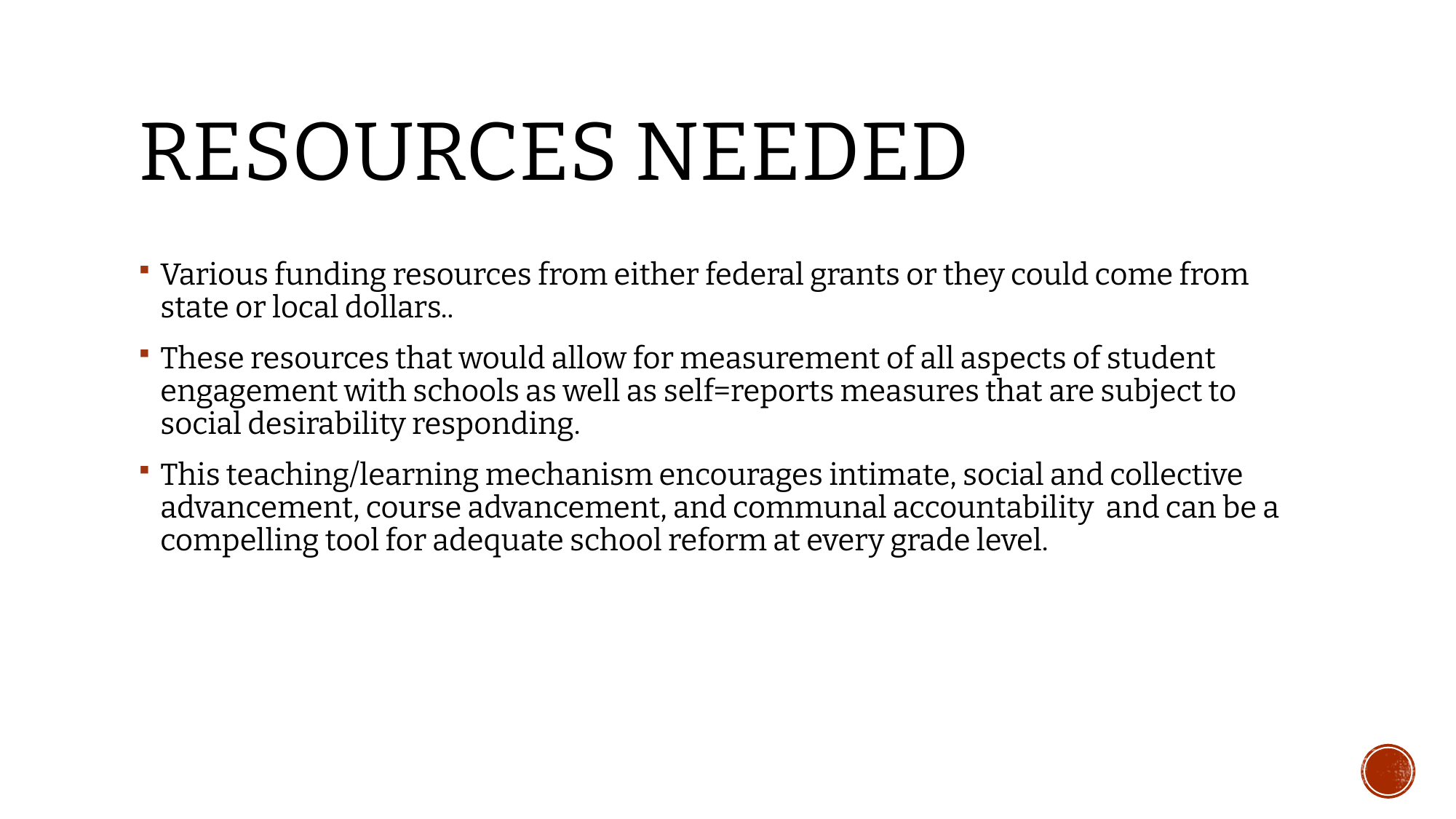

# Resources needed
Various funding resources from either federal grants or they could come from state or local dollars..
These resources that would allow for measurement of all aspects of student engagement with schools as well as self=reports measures that are subject to social desirability responding.
This teaching/learning mechanism encourages intimate, social and collective advancement, course advancement, and communal accountability  and can be a compelling tool for adequate school reform at every grade level.